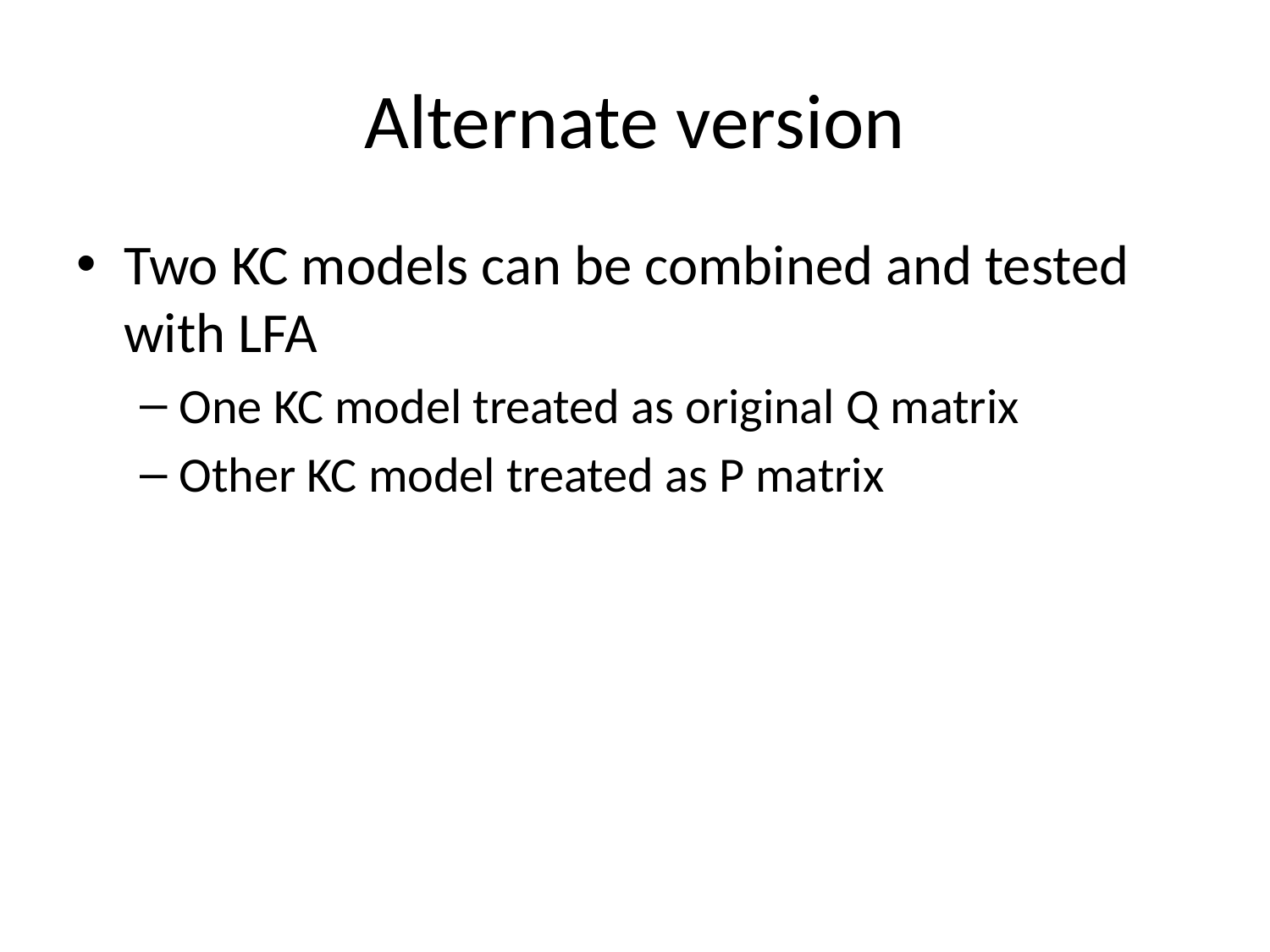

# Alternate version
Two KC models can be combined and tested with LFA
One KC model treated as original Q matrix
Other KC model treated as P matrix